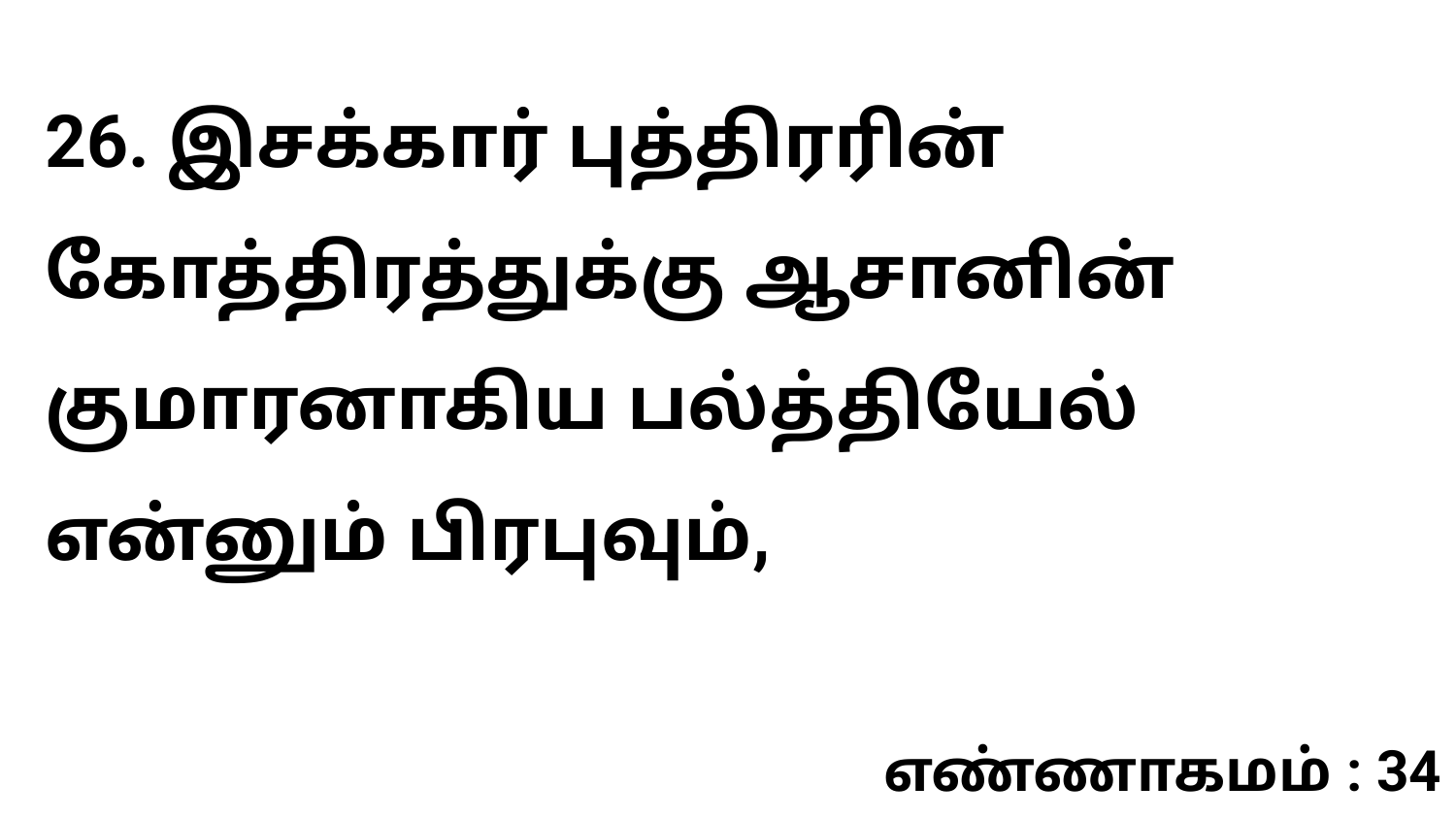

26. இசக்கார் புத்திரரின் கோத்திரத்துக்கு ஆசானின் குமாரனாகிய பல்த்தியேல் என்னும் பிரபுவும்,
எண்ணாகமம் : 34